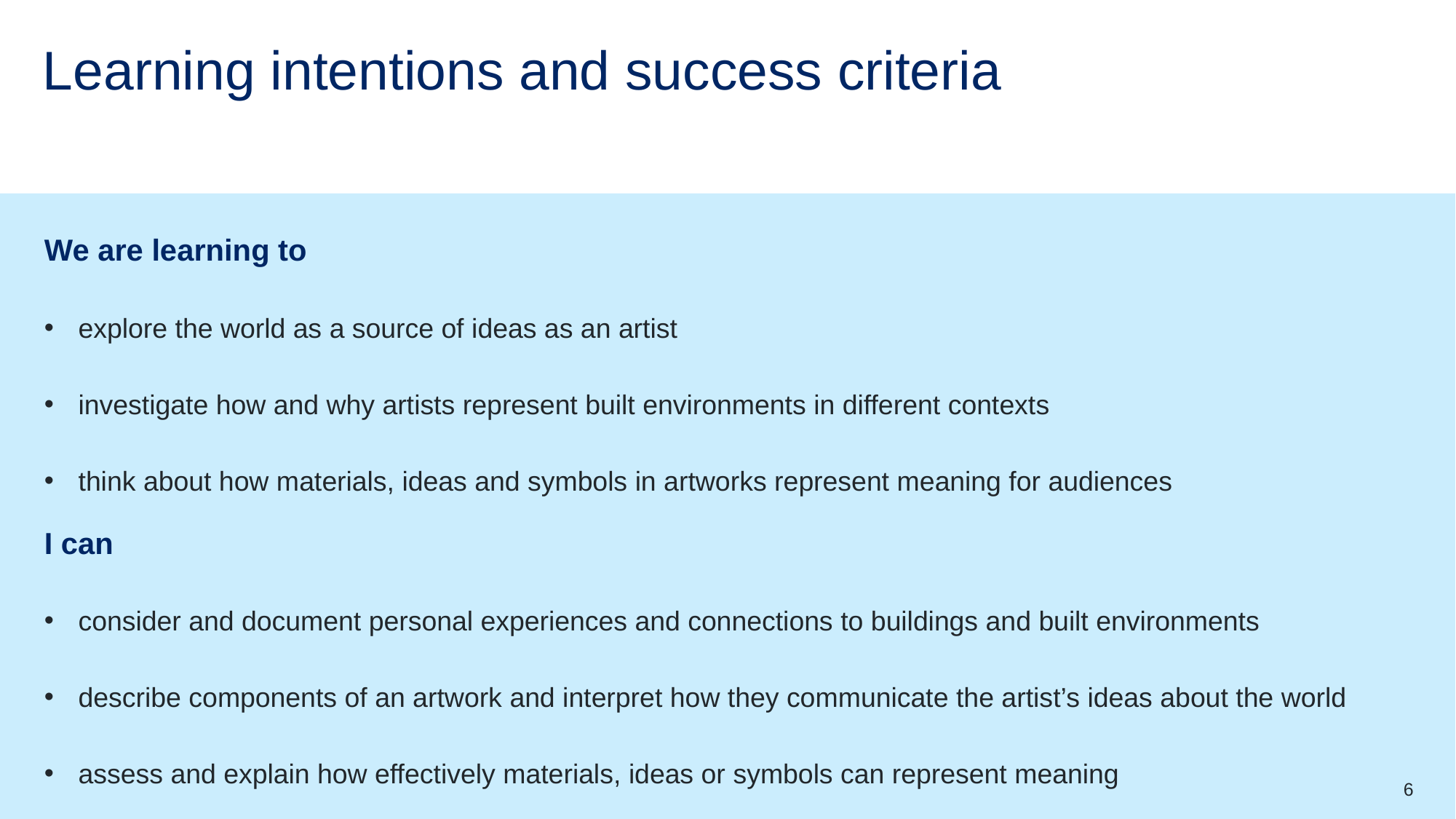

# Learning intentions and success criteria (1)
We are learning to
explore the world as a source of ideas as an artist
investigate how and why artists represent built environments in different contexts
think about how materials, ideas and symbols in artworks represent meaning for audiences
I can
consider and document personal experiences and connections to buildings and built environments
describe components of an artwork and interpret how they communicate the artist’s ideas about the world
assess and explain how effectively materials, ideas or symbols can represent meaning
6